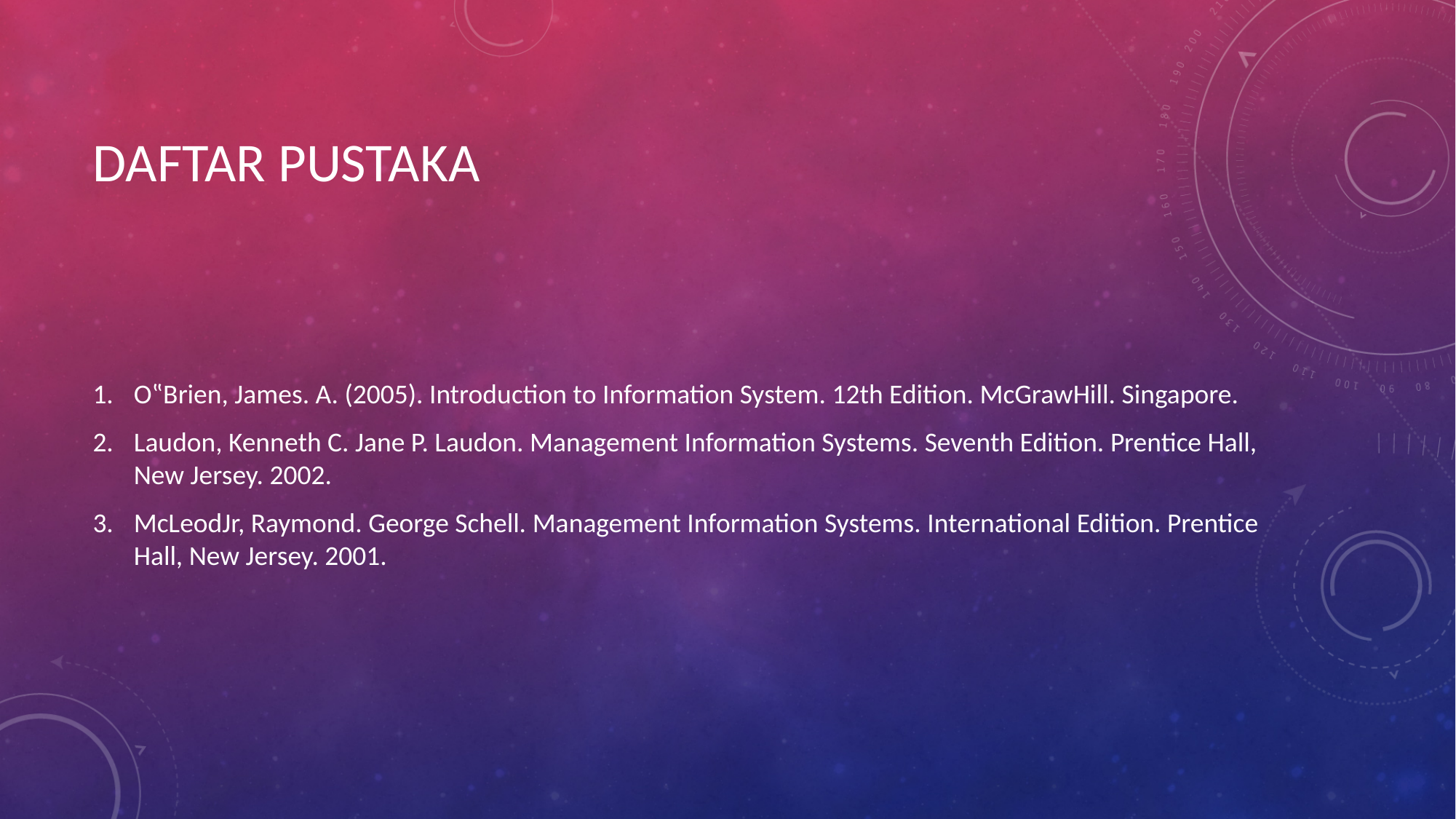

# Daftar pustaka
O‟Brien, James. A. (2005). Introduction to Information System. 12th Edition. McGrawHill. Singapore.
Laudon, Kenneth C. Jane P. Laudon. Management Information Systems. Seventh Edition. Prentice Hall, New Jersey. 2002.
McLeodJr, Raymond. George Schell. Management Information Systems. International Edition. Prentice Hall, New Jersey. 2001.